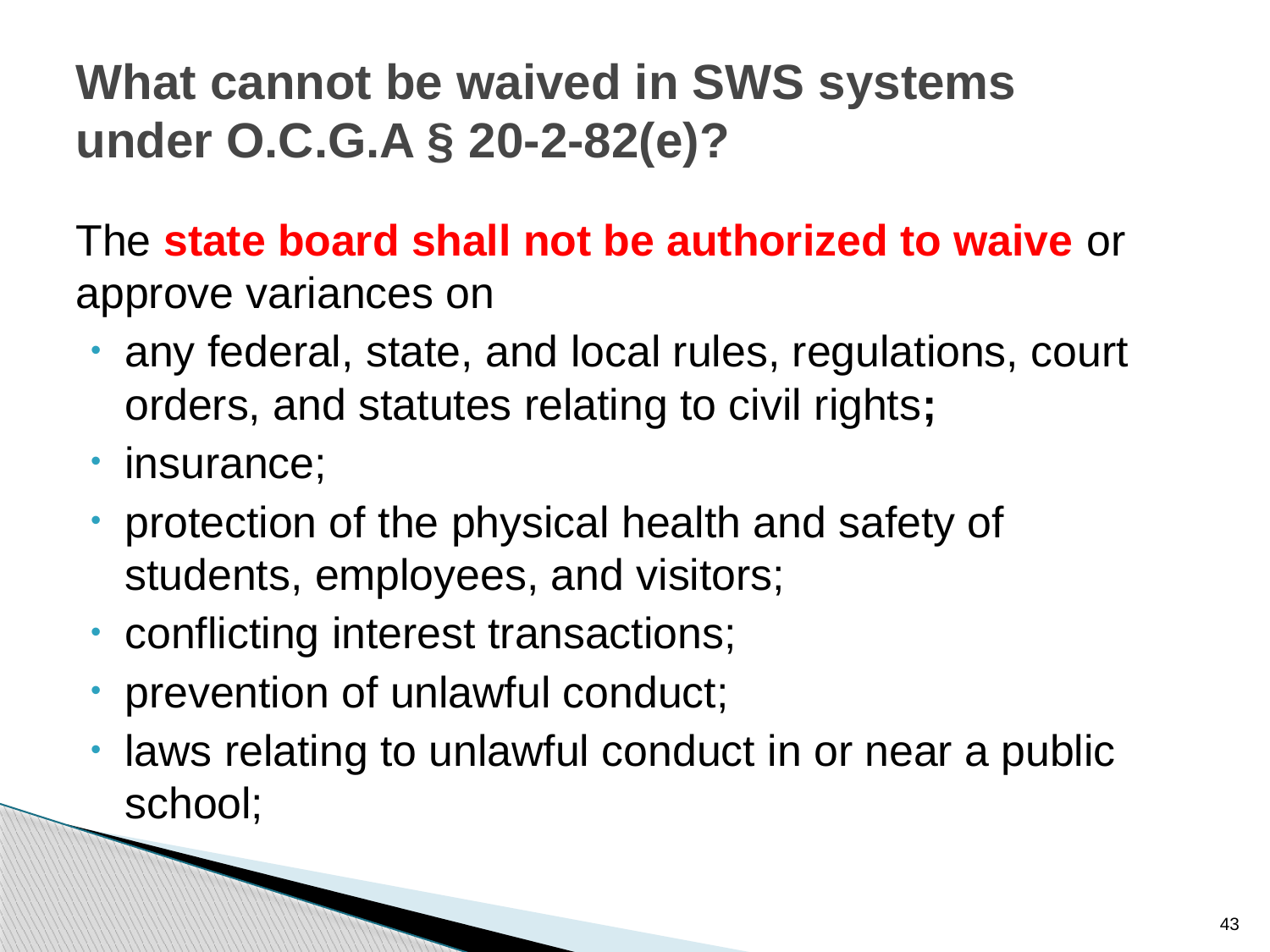

# What cannot be waived in SWS systems under O.C.G.A § 20-2-82(e)?
The state board shall not be authorized to waive or approve variances on
any federal, state, and local rules, regulations, court orders, and statutes relating to civil rights;
insurance;
protection of the physical health and safety of students, employees, and visitors;
conflicting interest transactions;
prevention of unlawful conduct;
laws relating to unlawful conduct in or near a public school;
43